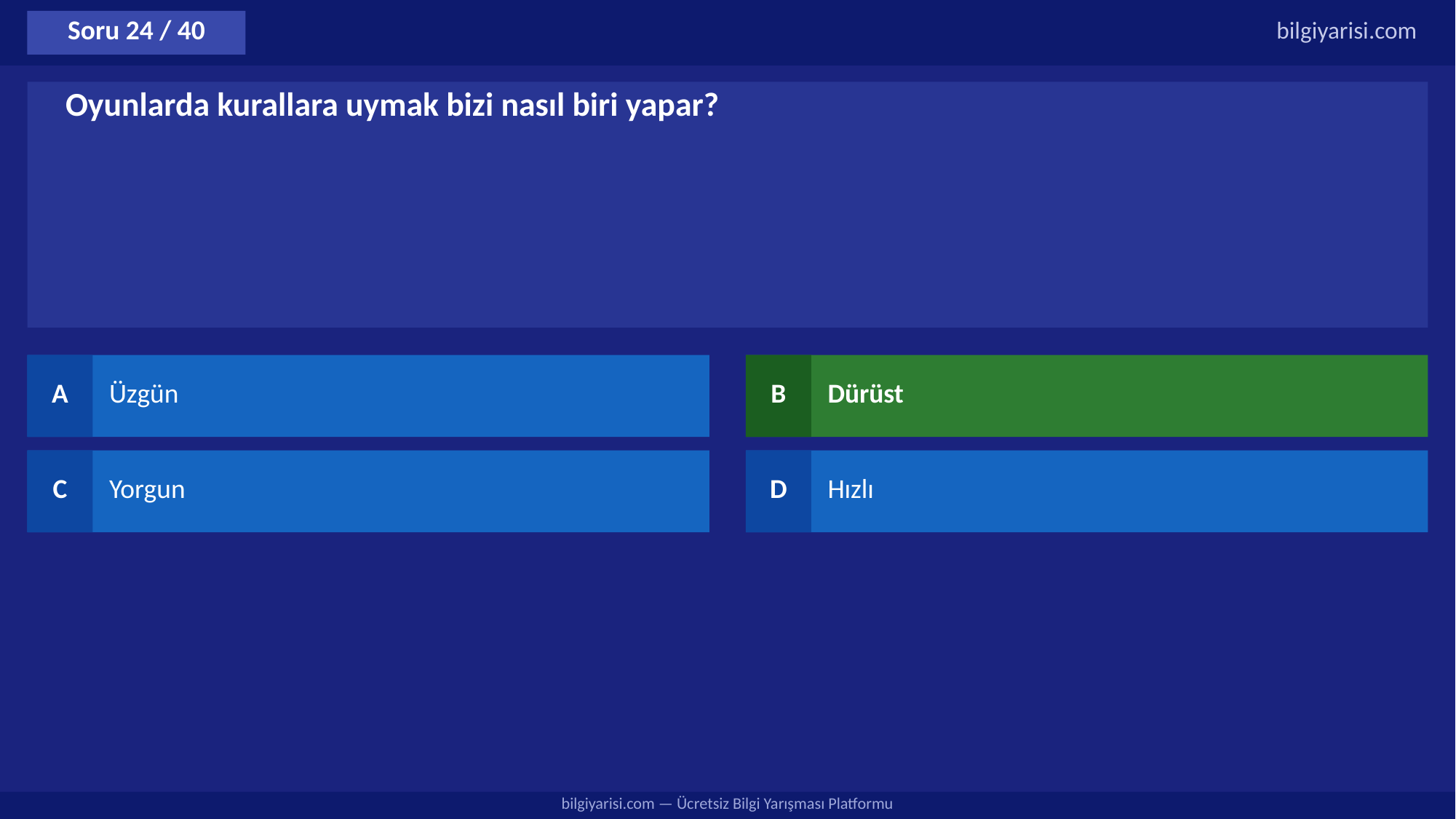

Soru 24 / 40
bilgiyarisi.com

Oyunlarda kurallara uymak bizi nasıl biri yapar?

A
Üzgün

B
Dürüst

C
Yorgun

D
Hızlı
bilgiyarisi.com — Ücretsiz Bilgi Yarışması Platformu